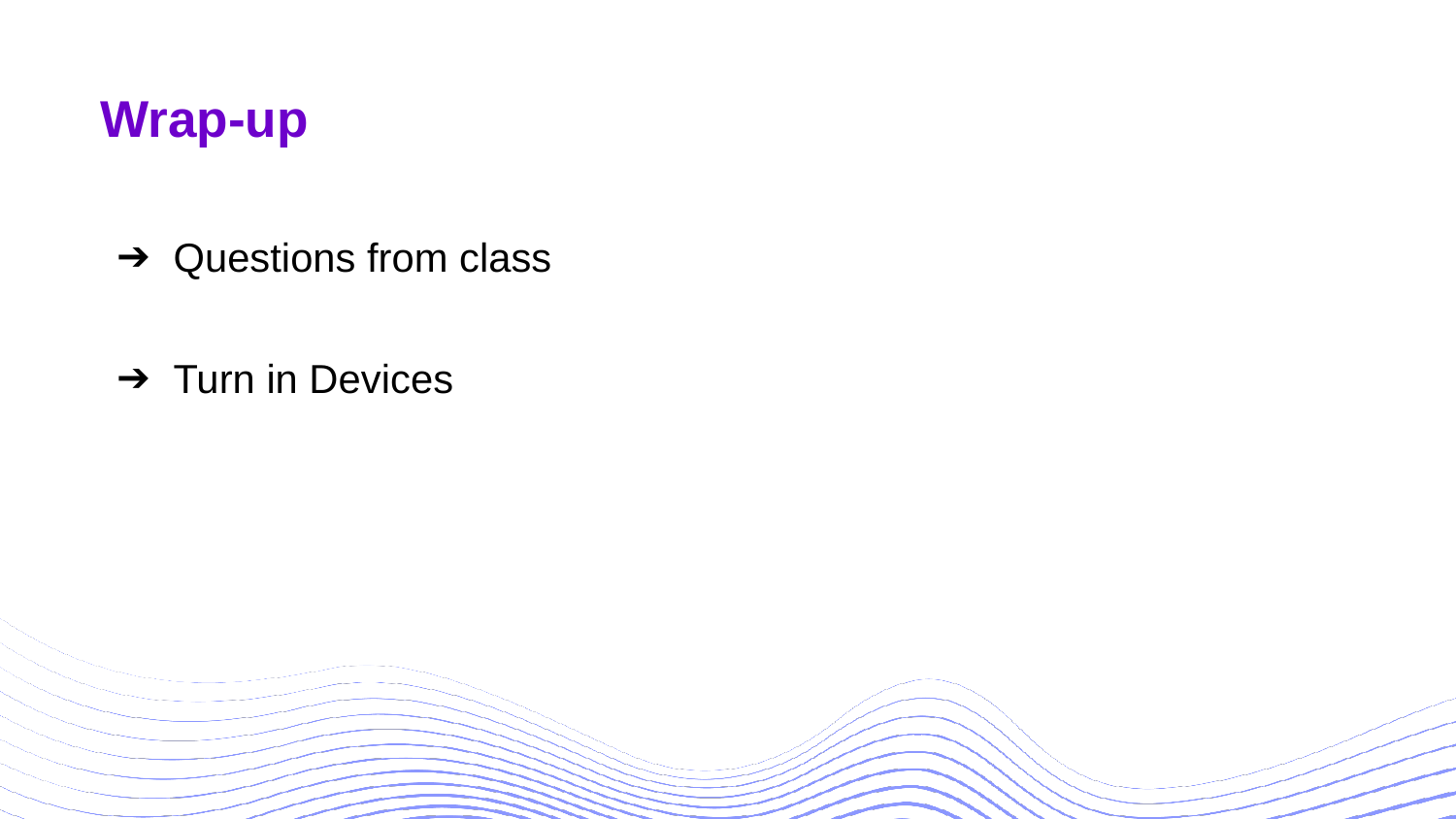

# Wrap-up
Questions from class

Turn in Devices